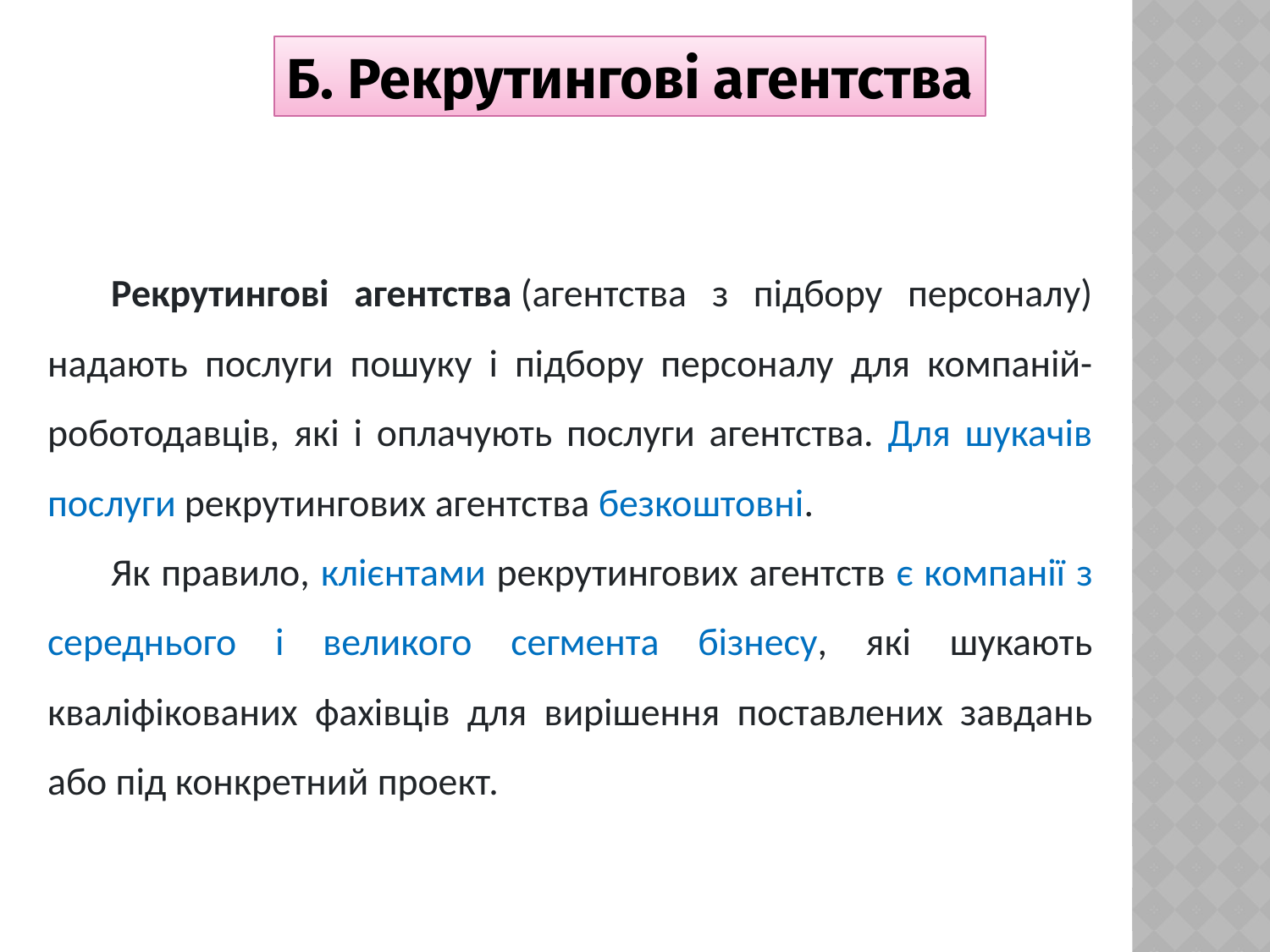

Б. Рекрутингові агентства
Рекрутингові агентства (агентства з підбору персоналу) надають послуги пошуку і підбору персоналу для компаній-роботодавців, які і оплачують послуги агентства. Для шукачів послуги рекрутингових агентства безкоштовні.
Як правило, клієнтами рекрутингових агентств є компанії з середнього і великого сегмента бізнесу, які шукають кваліфікованих фахівців для вирішення поставлених завдань або під конкретний проект.